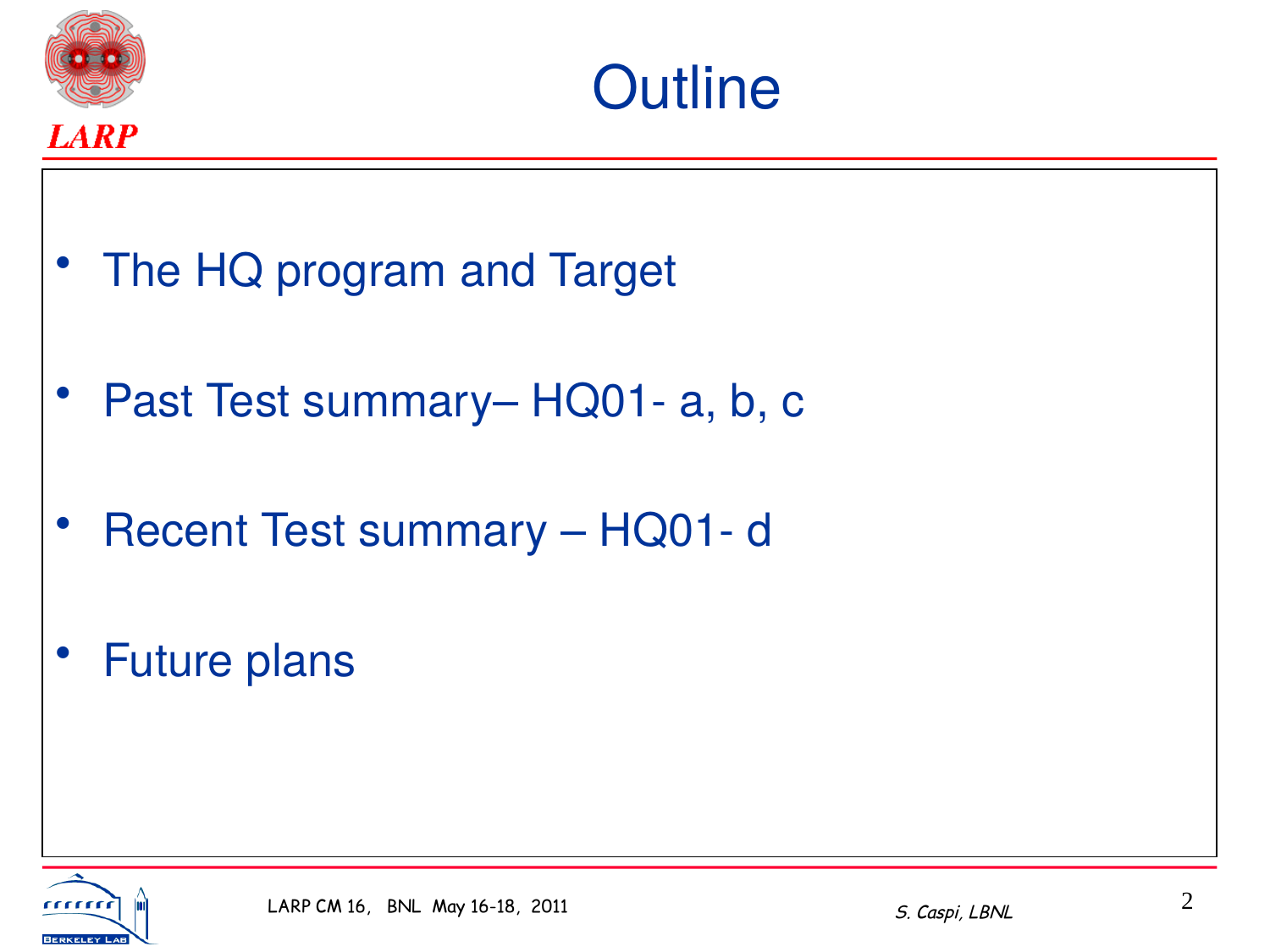

# Outline

The HQ program and Target

Past Test summary– HQ01- a, b, c

Recent Test summary – HQ01- d

Future plans
2
LARP CM 16,   BNL  May 16-18,  2011